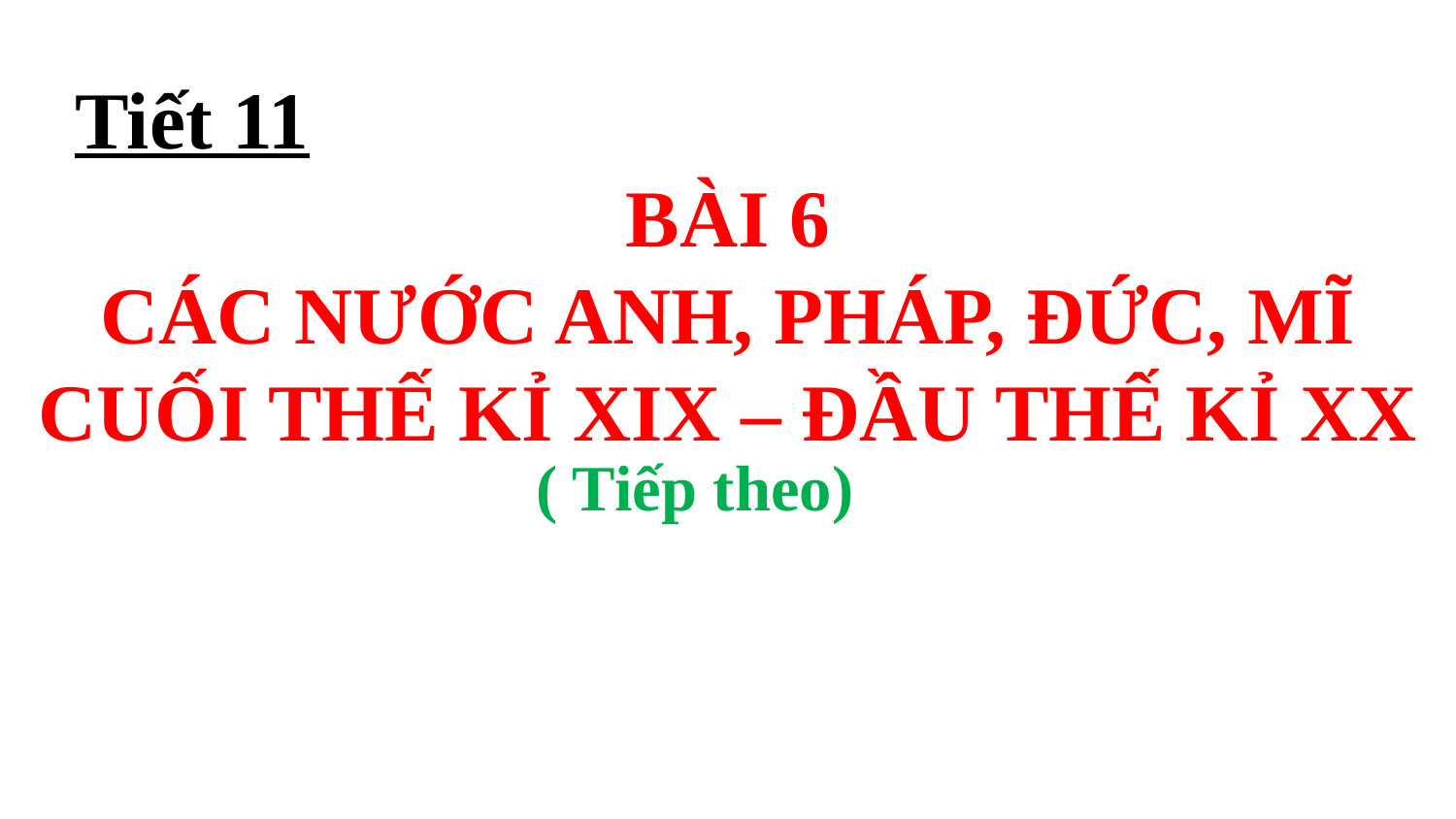

Tiết 11
# BÀI 6 CÁC NƯỚC ANH, PHÁP, ĐỨC, MĨ CUỐI THẾ KỈ XIX – ĐẦU THẾ KỈ XX
( Tiếp theo)